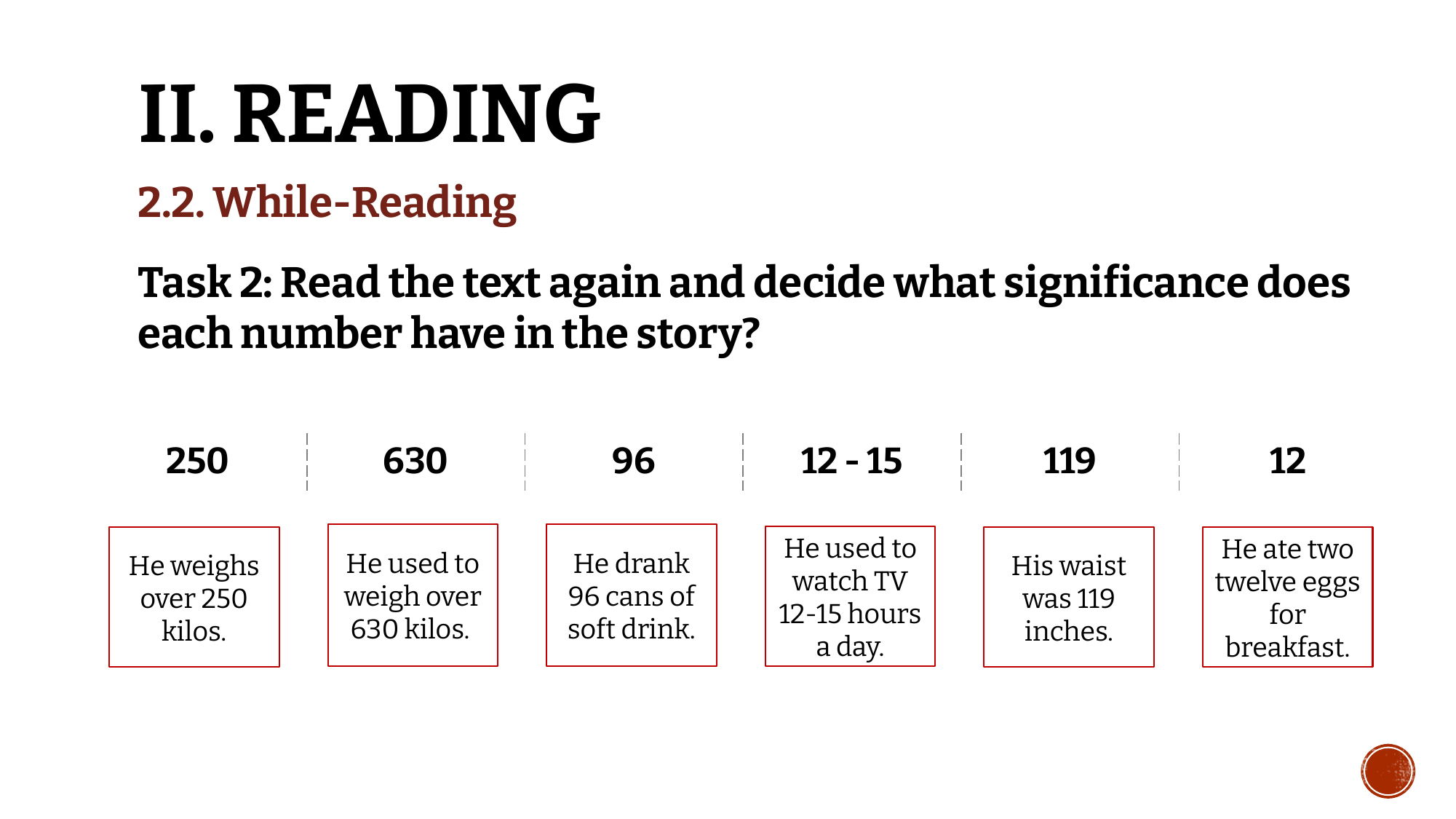

# II. READING
2.2. While-Reading
Task 2: Read the text again and decide what significance does each number have in the story?
| 250 | 630 | 96 | 12 - 15 | 119 | 12 |
| --- | --- | --- | --- | --- | --- |
He drank 96 cans of soft drink.
He used to weigh over 630 kilos.
He used to watch TV 12-15 hours a day.
His waist was 119 inches.
He ate two twelve eggs for breakfast.
He weighs over 250 kilos.